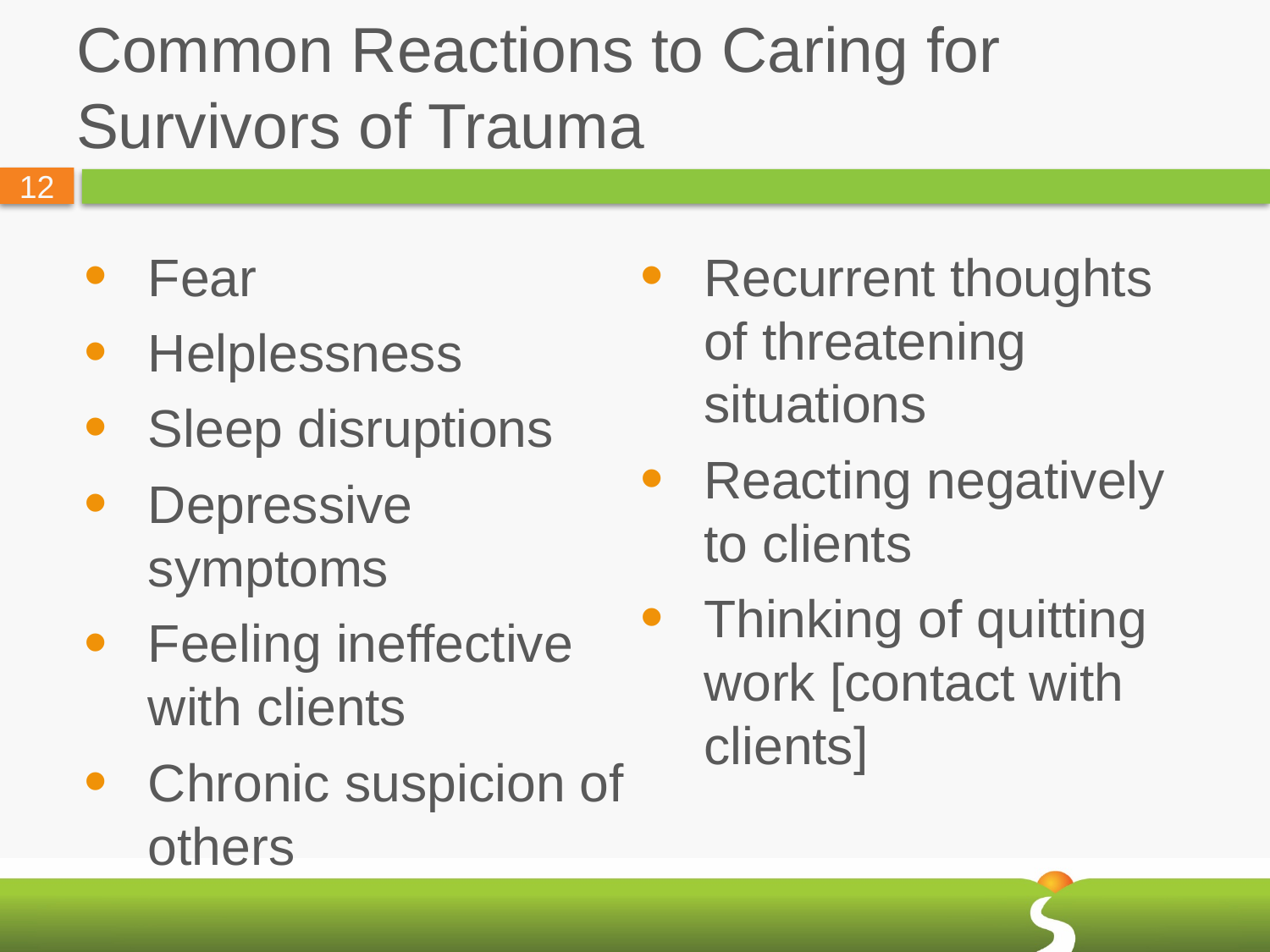

# Common Reactions to Caring for Survivors of Trauma
Fear
Helplessness
Sleep disruptions
Depressive symptoms
Feeling ineffective with clients
Chronic suspicion of others
Recurrent thoughts of threatening situations
Reacting negatively to clients
Thinking of quitting work [contact with clients]